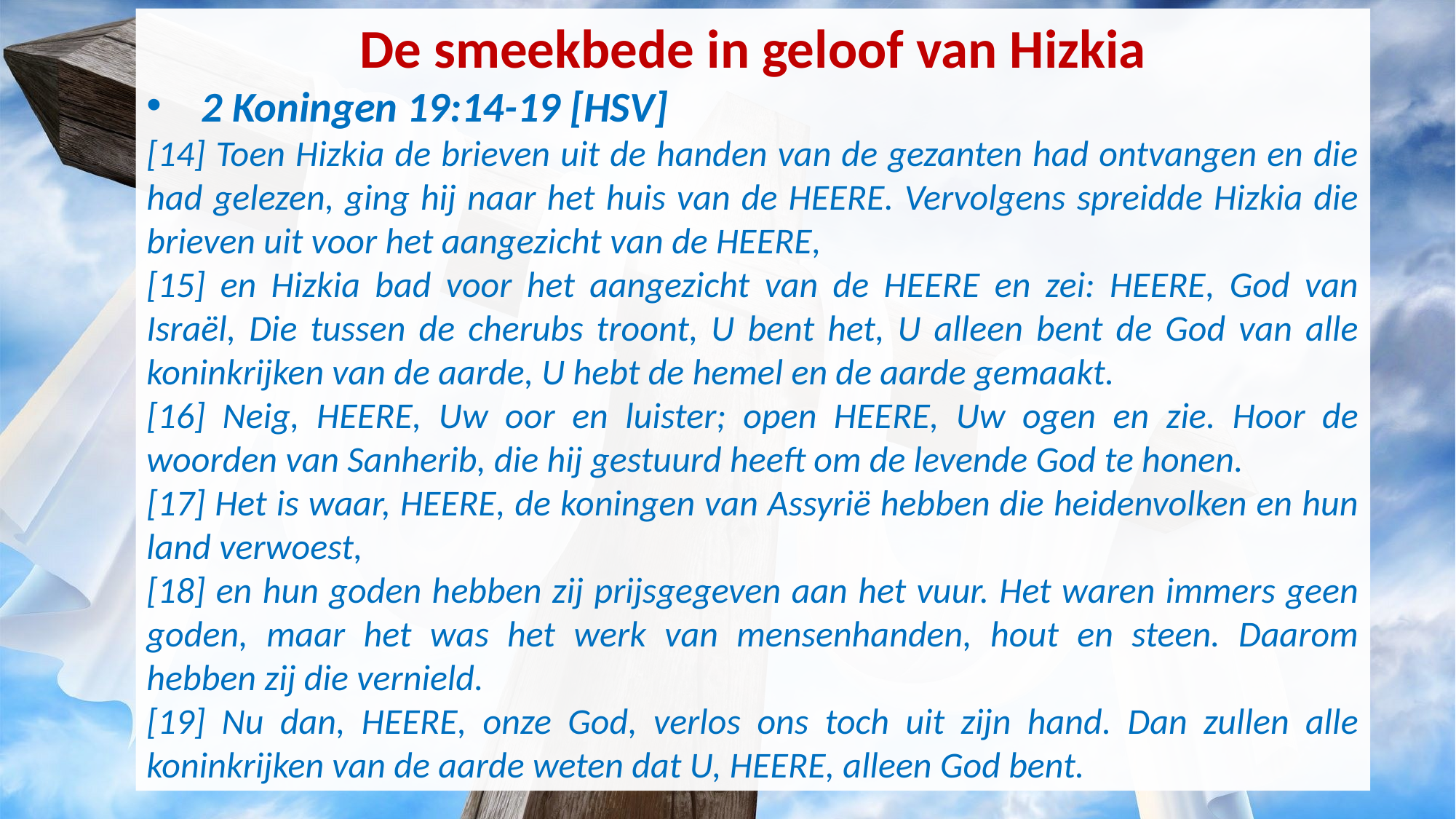

De smeekbede in geloof van Hizkia
2 Koningen 19:14-19 [HSV]
[14] Toen Hizkia de brieven uit de handen van de gezanten had ontvangen en die had gelezen, ging hij naar het huis van de HEERE. Vervolgens spreidde Hizkia die brieven uit voor het aangezicht van de HEERE,
[15] en Hizkia bad voor het aangezicht van de HEERE en zei: HEERE, God van Israël, Die tussen de cherubs troont, U bent het, U alleen bent de God van alle koninkrijken van de aarde, U hebt de hemel en de aarde gemaakt.
[16] Neig, HEERE, Uw oor en luister; open HEERE, Uw ogen en zie. Hoor de woorden van Sanherib, die hij gestuurd heeft om de levende God te honen.
[17] Het is waar, HEERE, de koningen van Assyrië hebben die heidenvolken en hun land verwoest,
[18] en hun goden hebben zij prijsgegeven aan het vuur. Het waren immers geen goden, maar het was het werk van mensenhanden, hout en steen. Daarom hebben zij die vernield.
[19] Nu dan, HEERE, onze God, verlos ons toch uit zijn hand. Dan zullen alle koninkrijken van de aarde weten dat U, HEERE, alleen God bent.